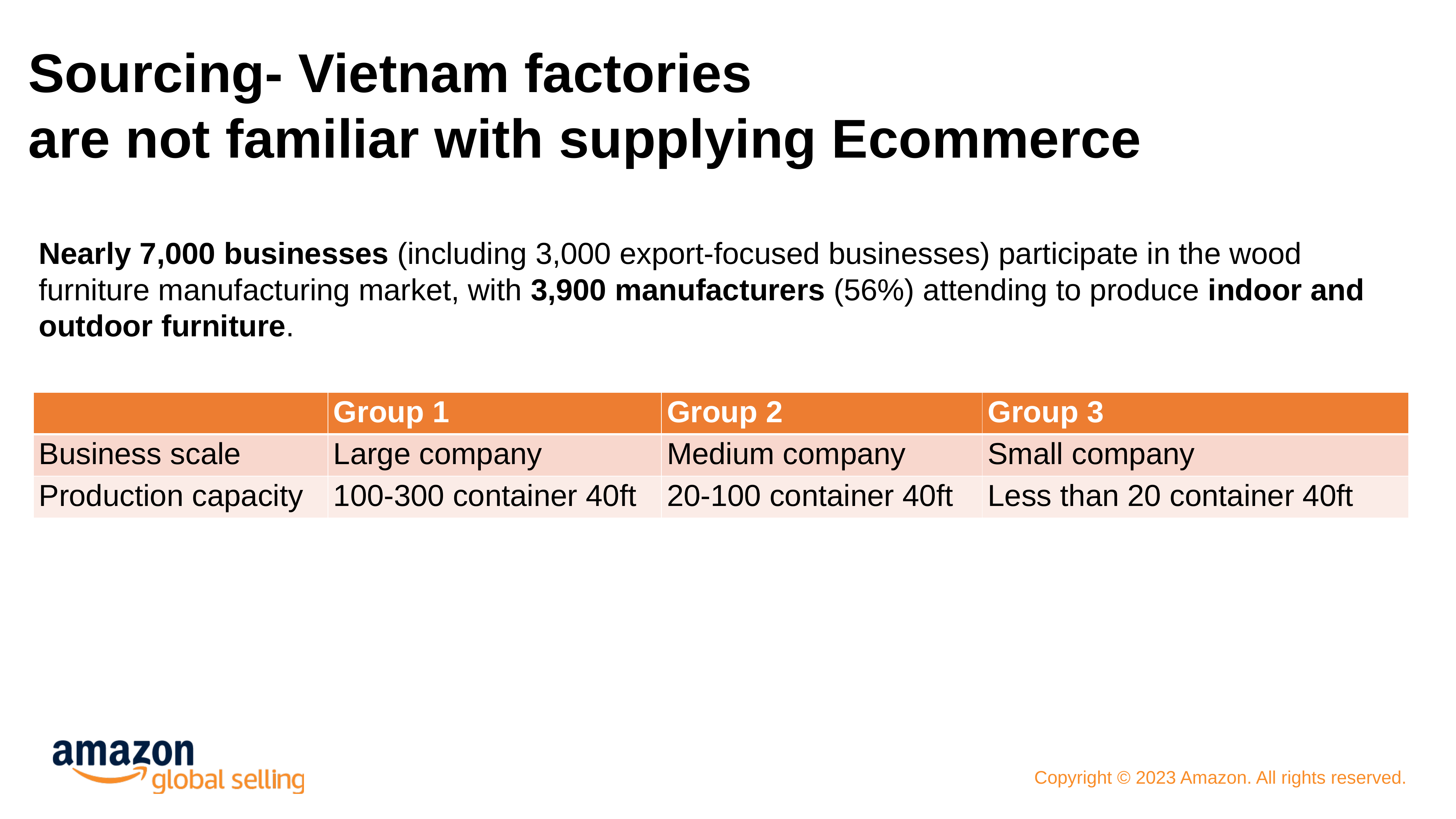

Sourcing- Vietnam factories
are not familiar with supplying Ecommerce
Nearly 7,000 businesses (including 3,000 export-focused businesses) participate in the wood furniture manufacturing market, with 3,900 manufacturers (56%) attending to produce indoor and outdoor furniture.
|  | Group 1 | Group 2 | Group 3 |
| --- | --- | --- | --- |
| Business scale | Large company | Medium company | Small company |
| Production capacity | 100-300 container 40ft | 20-100 container 40ft | Less than 20 container 40ft |